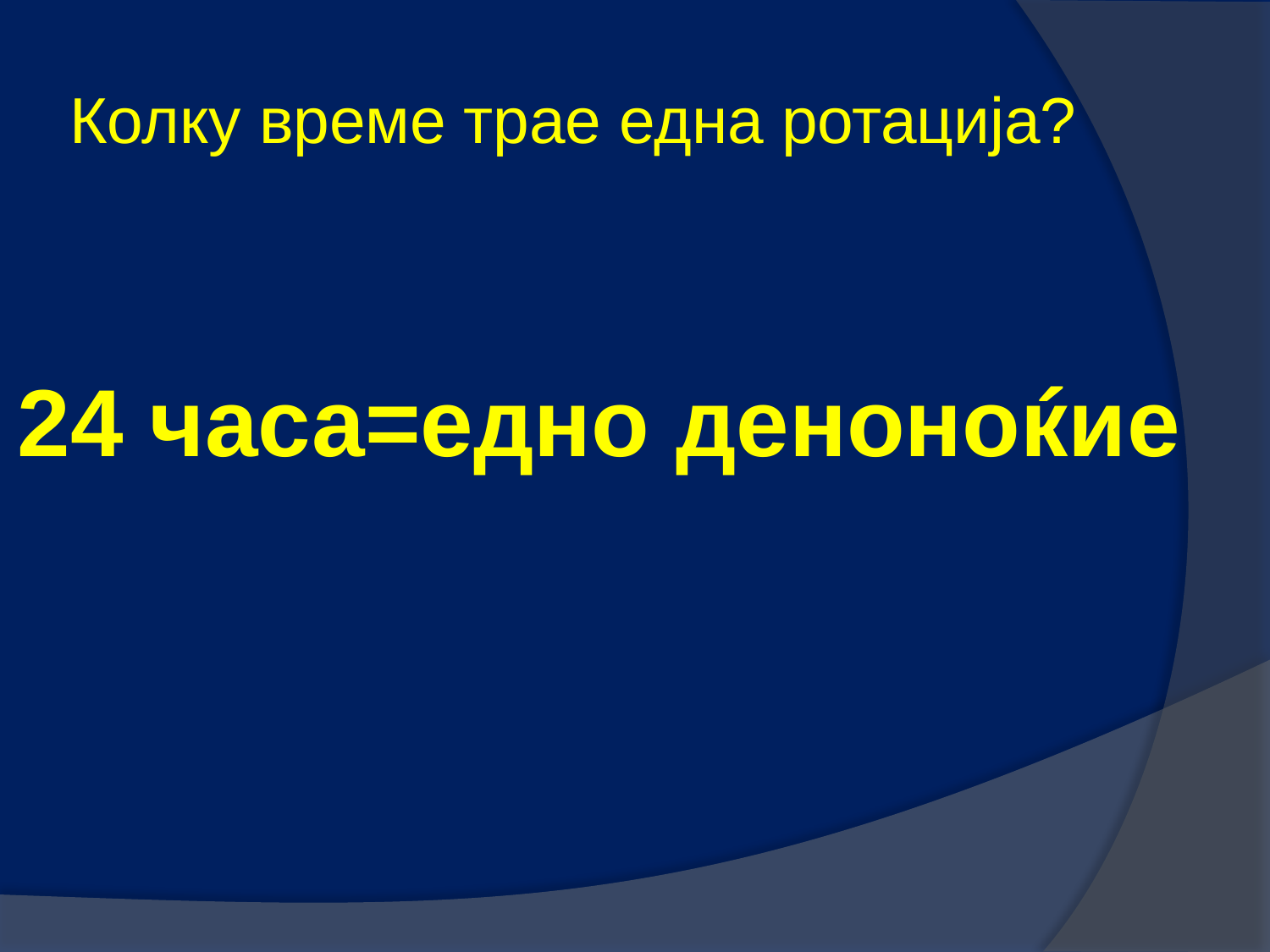

# Колку време трае една ротација?

24 часа=едно деноноќие